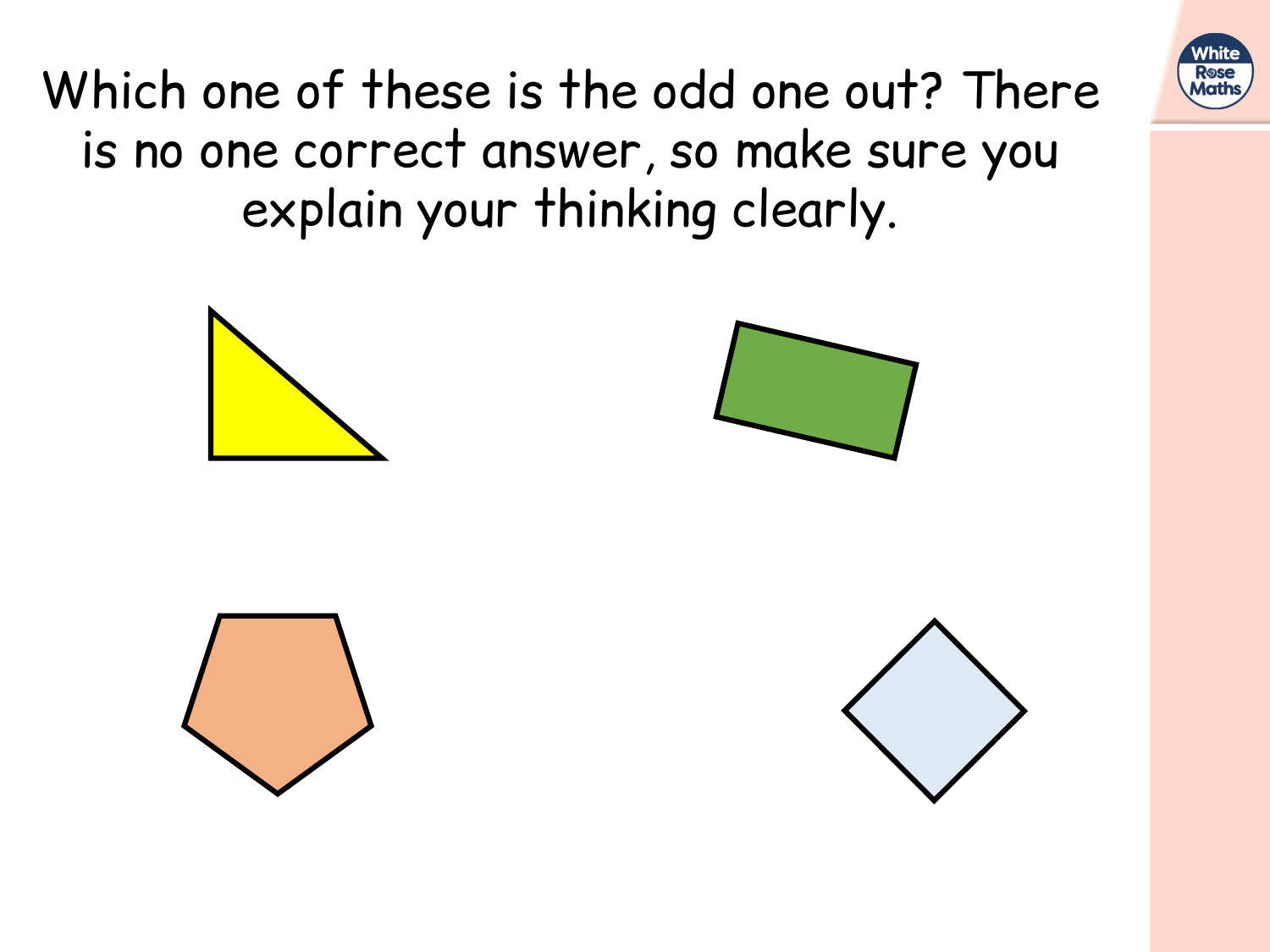

Which one of these is the odd one out? There is no one correct answer, so make sure you explain your thinking clearly.